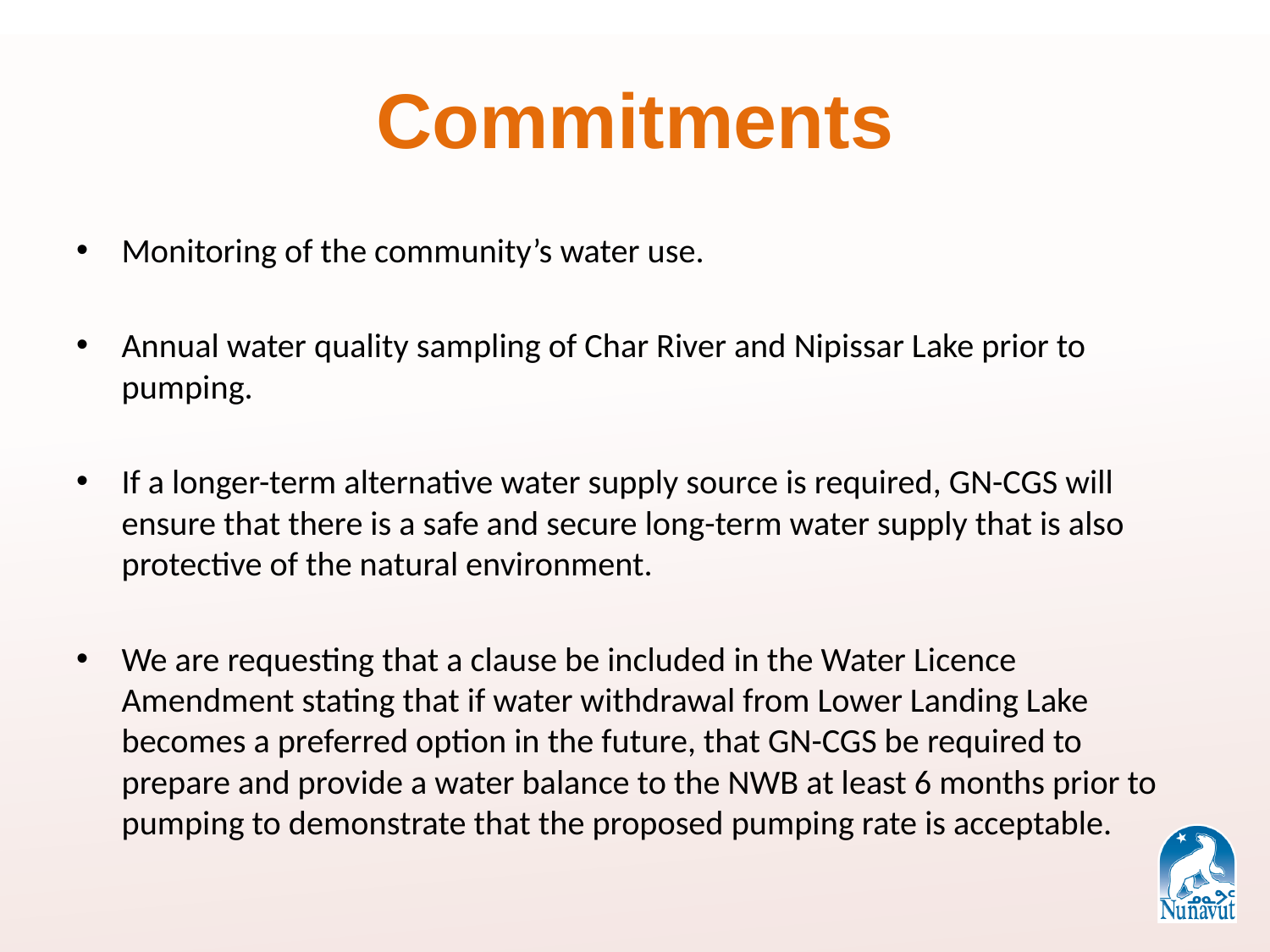

# Commitments
Monitoring of the community’s water use.

Annual water quality sampling of Char River and Nipissar Lake prior to pumping.

If a longer-term alternative water supply source is required, GN-CGS will ensure that there is a safe and secure long-term water supply that is also protective of the natural environment.

We are requesting that a clause be included in the Water Licence Amendment stating that if water withdrawal from Lower Landing Lake becomes a preferred option in the future, that GN-CGS be required to prepare and provide a water balance to the NWB at least 6 months prior to pumping to demonstrate that the proposed pumping rate is acceptable.